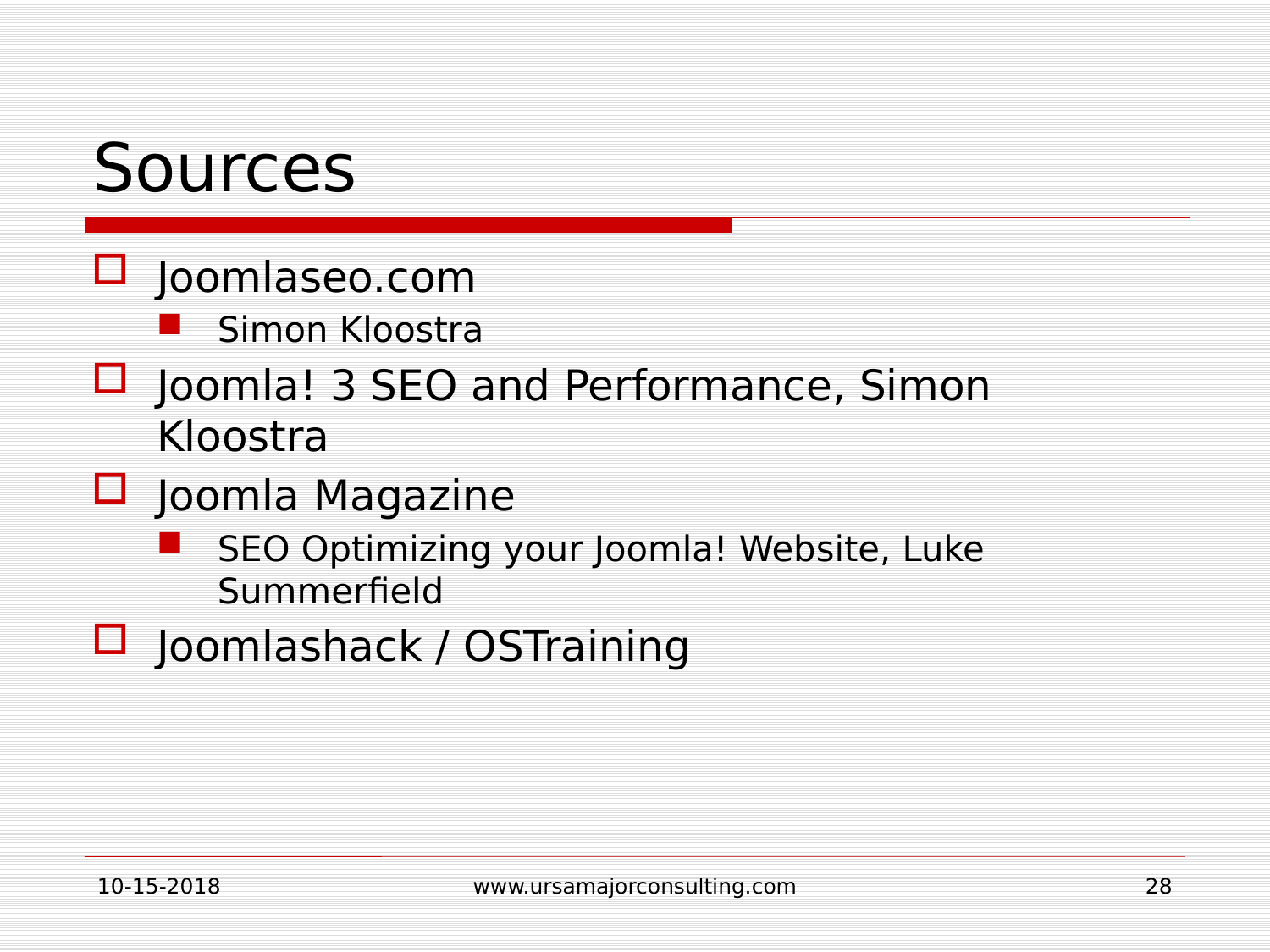

# Sources
Joomlaseo.com
Simon Kloostra
Joomla! 3 SEO and Performance, Simon Kloostra
Joomla Magazine
SEO Optimizing your Joomla! Website, Luke Summerfield
Joomlashack / OSTraining

10-15-2018
www.ursamajorconsulting.com
28